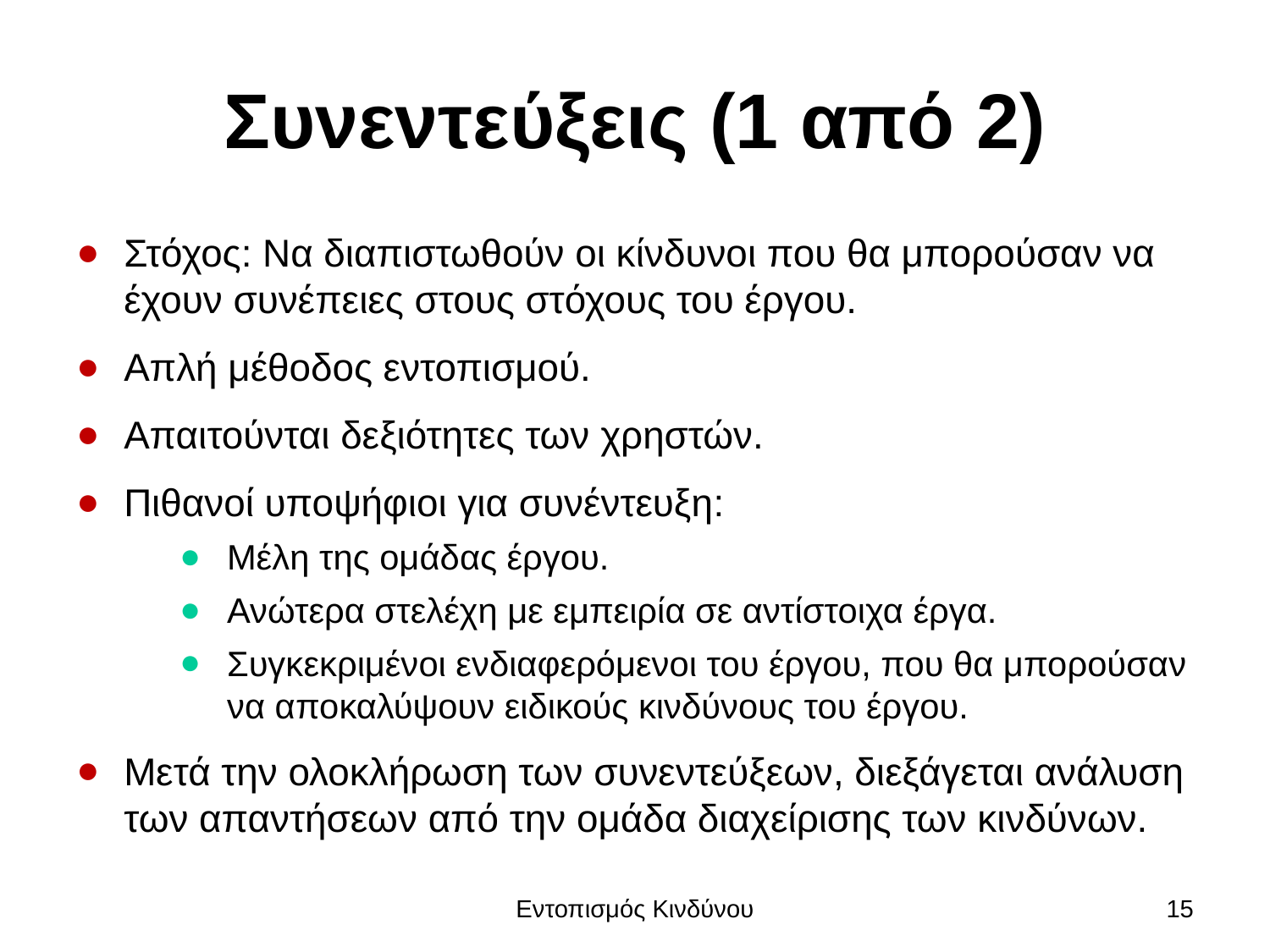

# Συνεντεύξεις (1 από 2)
Στόχος: Να διαπιστωθούν οι κίνδυνοι που θα μπορούσαν να έχουν συνέπειες στους στόχους του έργου.
Απλή μέθοδος εντοπισμού.
Απαιτούνται δεξιότητες των χρηστών.
Πιθανοί υποψήφιοι για συνέντευξη:
Μέλη της ομάδας έργου.
Ανώτερα στελέχη με εμπειρία σε αντίστοιχα έργα.
Συγκεκριμένοι ενδιαφερόμενοι του έργου, που θα μπορούσαν να αποκαλύψουν ειδικούς κινδύνους του έργου.
Μετά την ολοκλήρωση των συνεντεύξεων, διεξάγεται ανάλυση των απαντήσεων από την ομάδα διαχείρισης των κινδύνων.
Εντοπισμός Κινδύνου
15